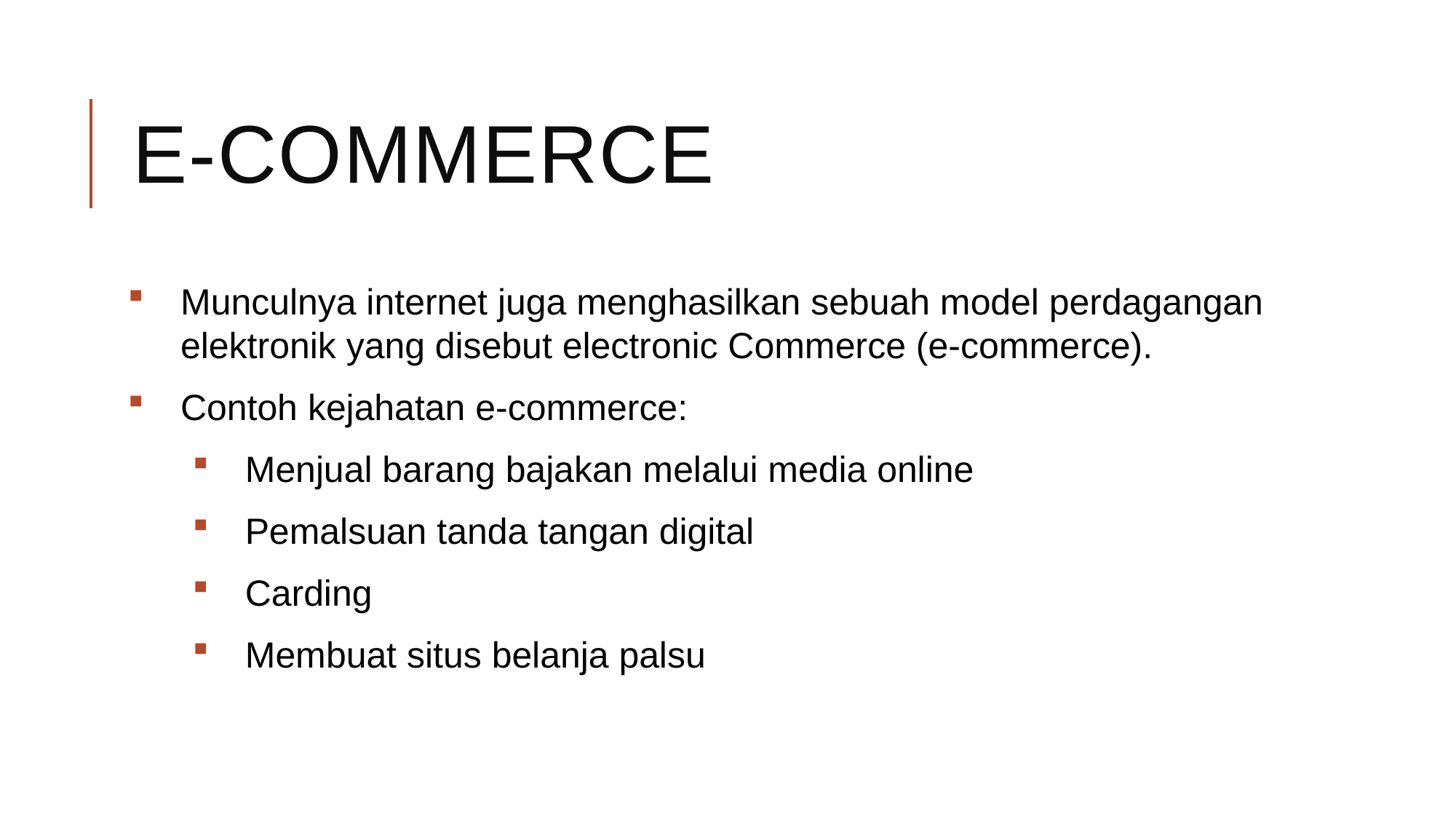

E-commerce
Munculnya internet juga menghasilkan sebuah model perdagangan elektronik yang disebut electronic Commerce (e-commerce).
Contoh kejahatan e-commerce:
Menjual barang bajakan melalui media online
Pemalsuan tanda tangan digital
Carding
Membuat situs belanja palsu